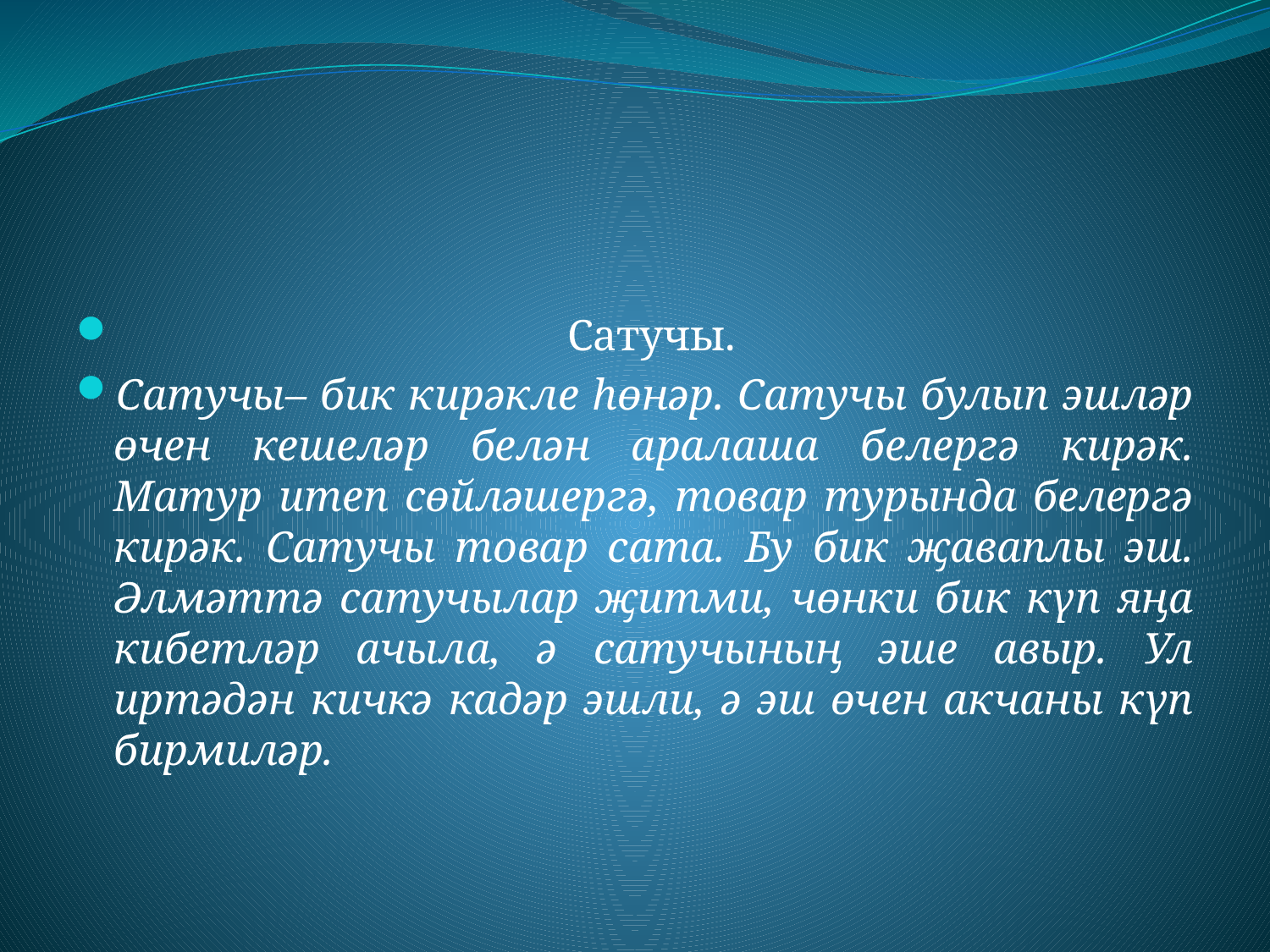

#
                                         Сатучы.
Сатучы– бик кирәкле һөнәр. Сатучы булып эшләр өчен кешеләр белән аралаша белергә кирәк. Матур итеп сөйләшергә, товар турында белергә кирәк. Сатучы товар сата. Бу бик җаваплы эш. Әлмәттә сатучылар җитми, чөнки бик күп яңа кибетләр ачыла, ә сатучының эше авыр. Ул иртәдән кичкә кадәр эшли, ә эш өчен акчаны күп бирмиләр.